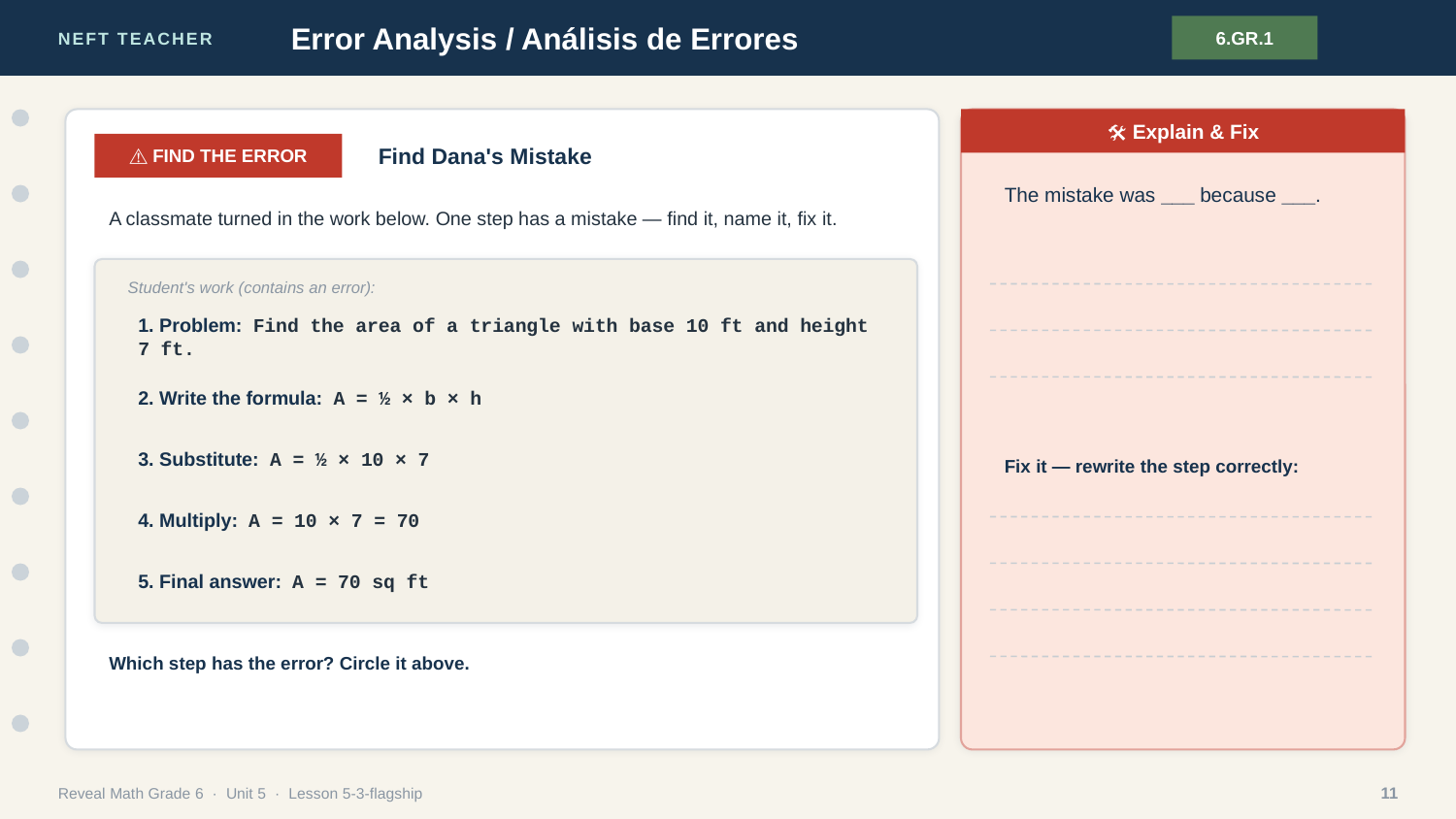

NEFT TEACHER
Error Analysis / Análisis de Errores
6.GR.1

🛠 Explain & Fix
⚠ FIND THE ERROR
Find Dana's Mistake
The mistake was ___ because ___.

A classmate turned in the work below. One step has a mistake — find it, name it, fix it.

Student's work (contains an error):

1. Problem:  Find the area of a triangle with base 10 ft and height 7 ft.

2. Write the formula:  A = ½ × b × h

3. Substitute:  A = ½ × 10 × 7
Fix it — rewrite the step correctly:

4. Multiply:  A = 10 × 7 = 70

5. Final answer:  A = 70 sq ft

Which step has the error? Circle it above.

Reveal Math Grade 6  ·  Unit 5  ·  Lesson 5-3-flagship
11